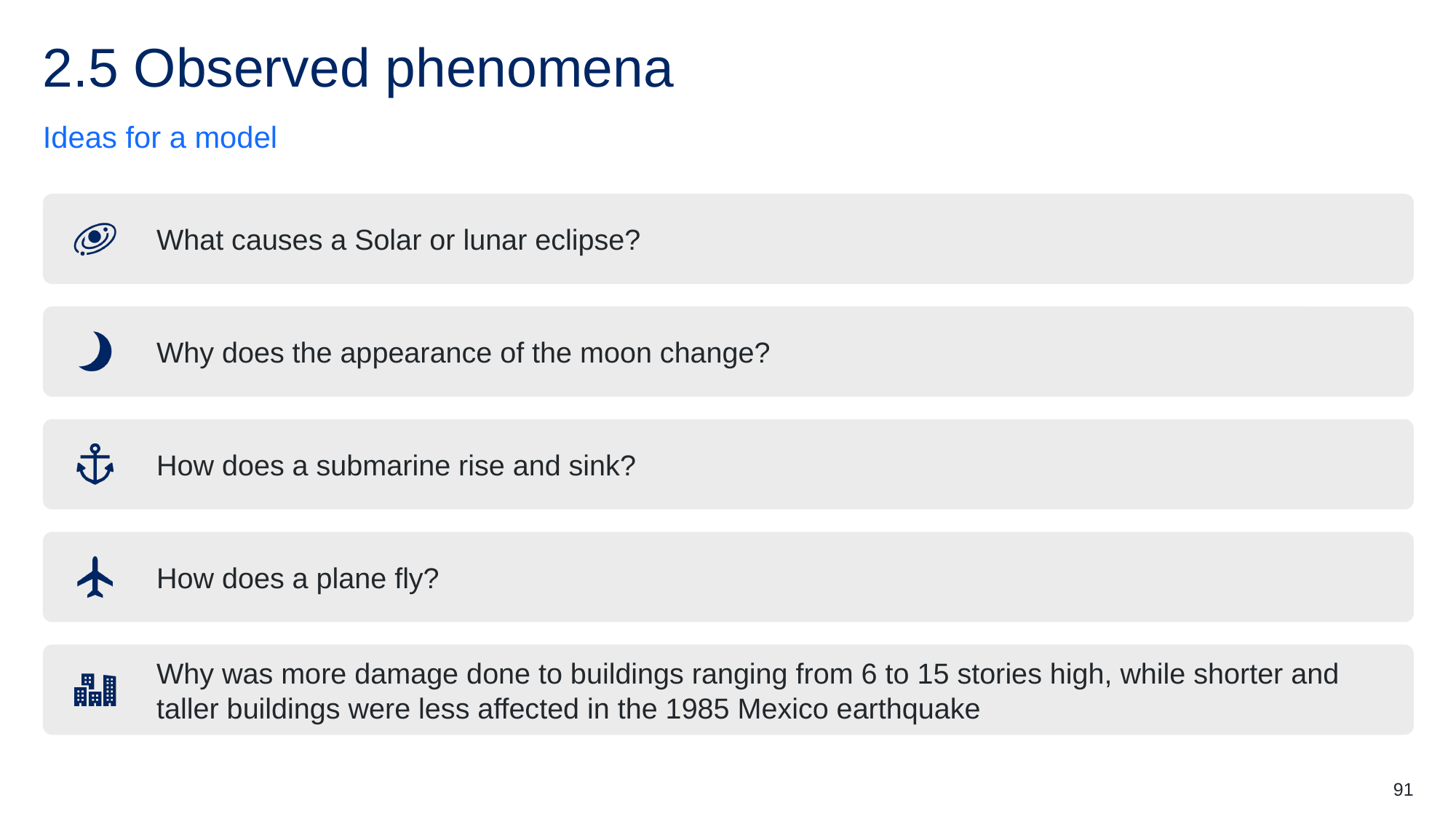

# 2.5 Observed phenomena
Ideas for a model

What causes a Solar or lunar eclipse?

Why does the appearance of the moon change?

How does a submarine rise and sink?

How does a plane fly?

Why was more damage done to buildings ranging from 6 to 15 stories high, while shorter and taller buildings were less affected in the 1985 Mexico earthquake
91